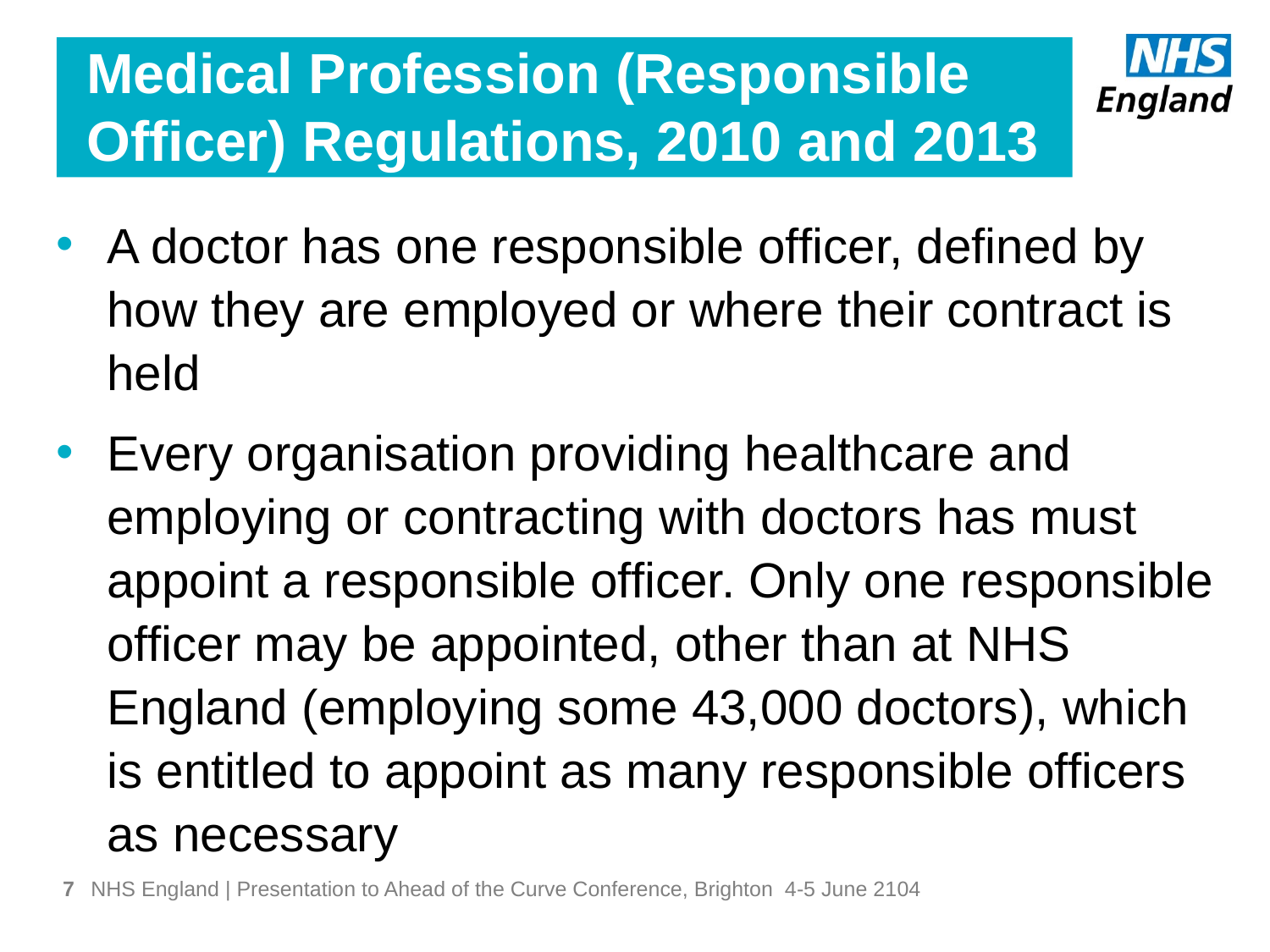

# Medical Profession (Responsible Officer) Regulations, 2010 and 2013
A doctor has one responsible officer, defined by how they are employed or where their contract is held
Every organisation providing healthcare and employing or contracting with doctors has must appoint a responsible officer. Only one responsible officer may be appointed, other than at NHS England (employing some 43,000 doctors), which is entitled to appoint as many responsible officers as necessary
7
NHS England | Presentation to Ahead of the Curve Conference, Brighton  4-5 June 2104